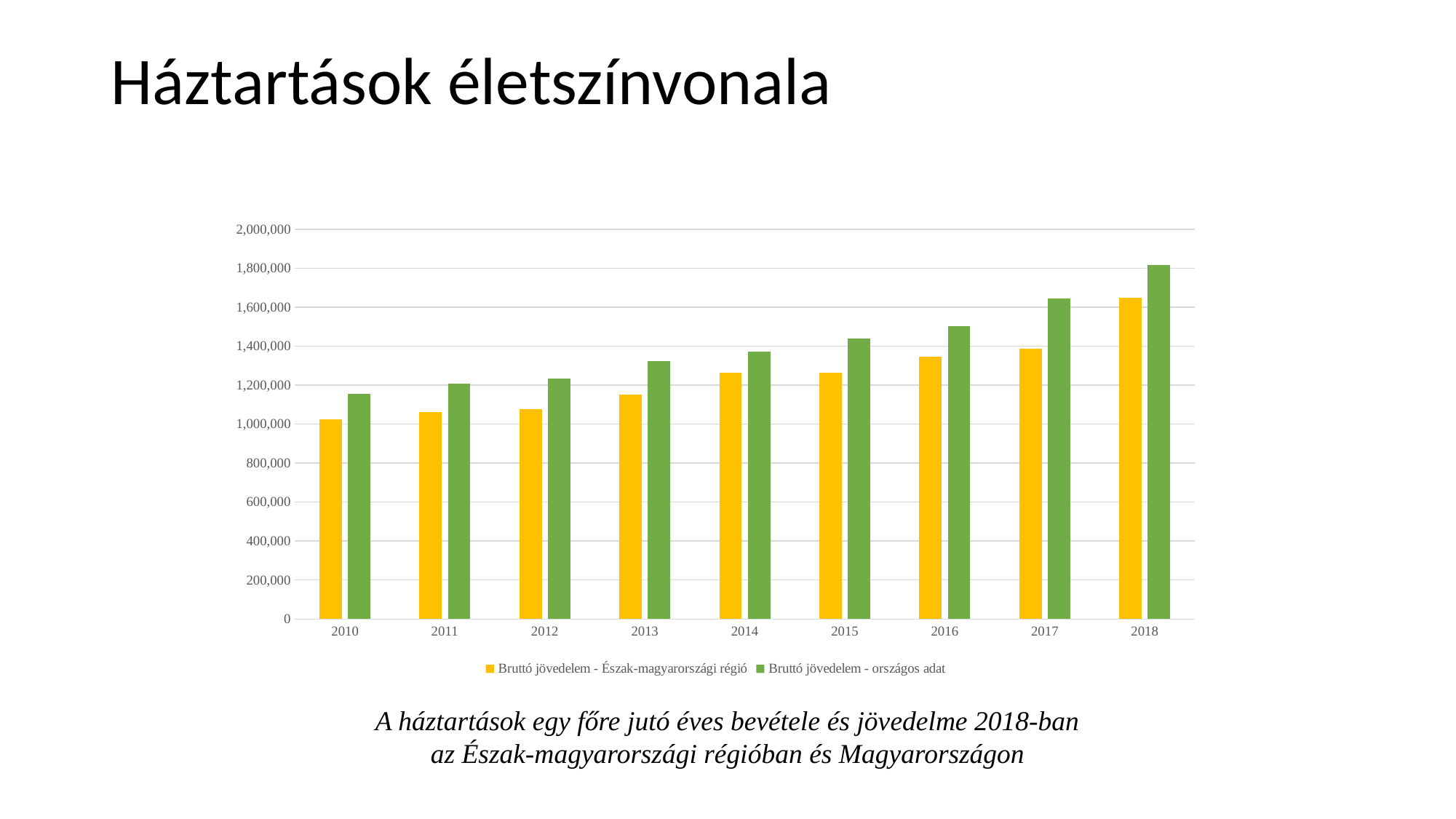

# Háztartások életszínvonala

[unsupported chart]

A háztartások egy főre jutó éves bevétele és jövedelme 2018-ban az Észak-magyarországi régióban és Magyarországon